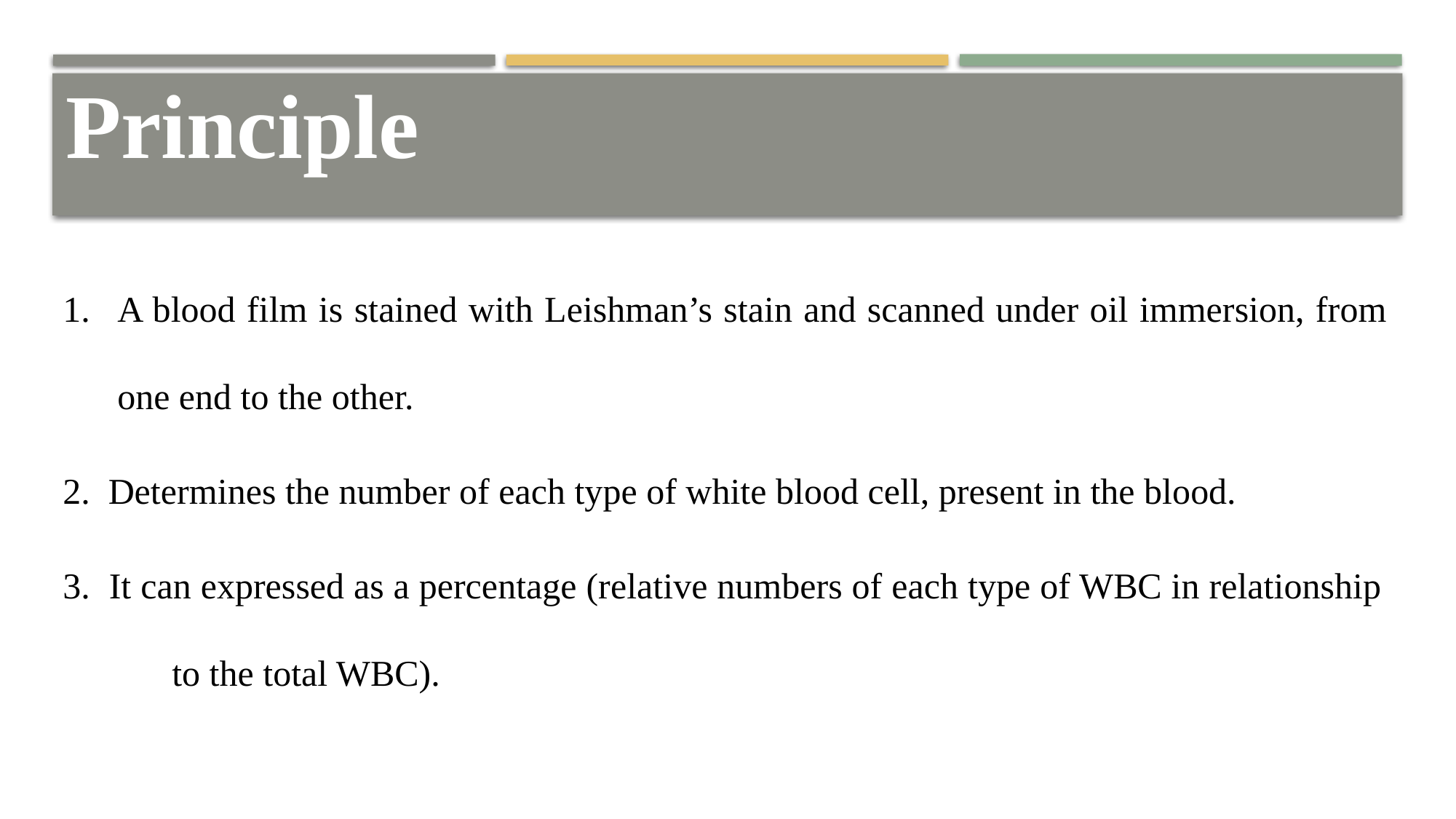

Principle
A blood film is stained with Leishman’s stain and scanned under oil immersion, from one end to the other.
2.  Determines the number of each type of white blood cell, present in the blood.
3.  It can expressed as a percentage (relative numbers of each type of WBC in relationship           	to the total WBC).